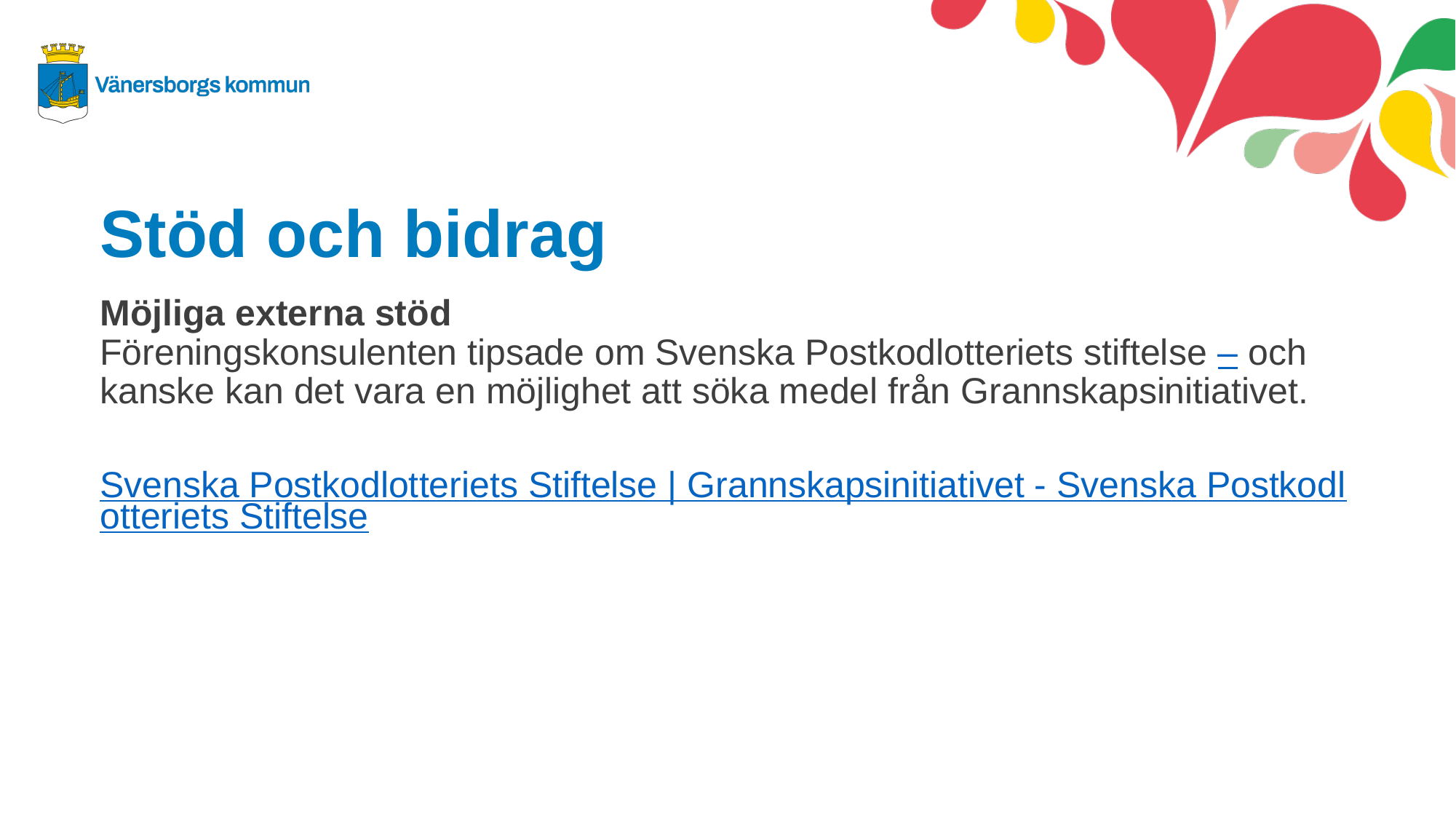

Stöd och bidrag
Möjliga externa stöd
Föreningskonsulenten tipsade om Svenska Postkodlotteriets stiftelse – och kanske kan det vara en möjlighet att söka medel från Grannskapsinitiativet.
Svenska Postkodlotteriets Stiftelse | Grannskapsinitiativet - Svenska Postkodlotteriets Stiftelse